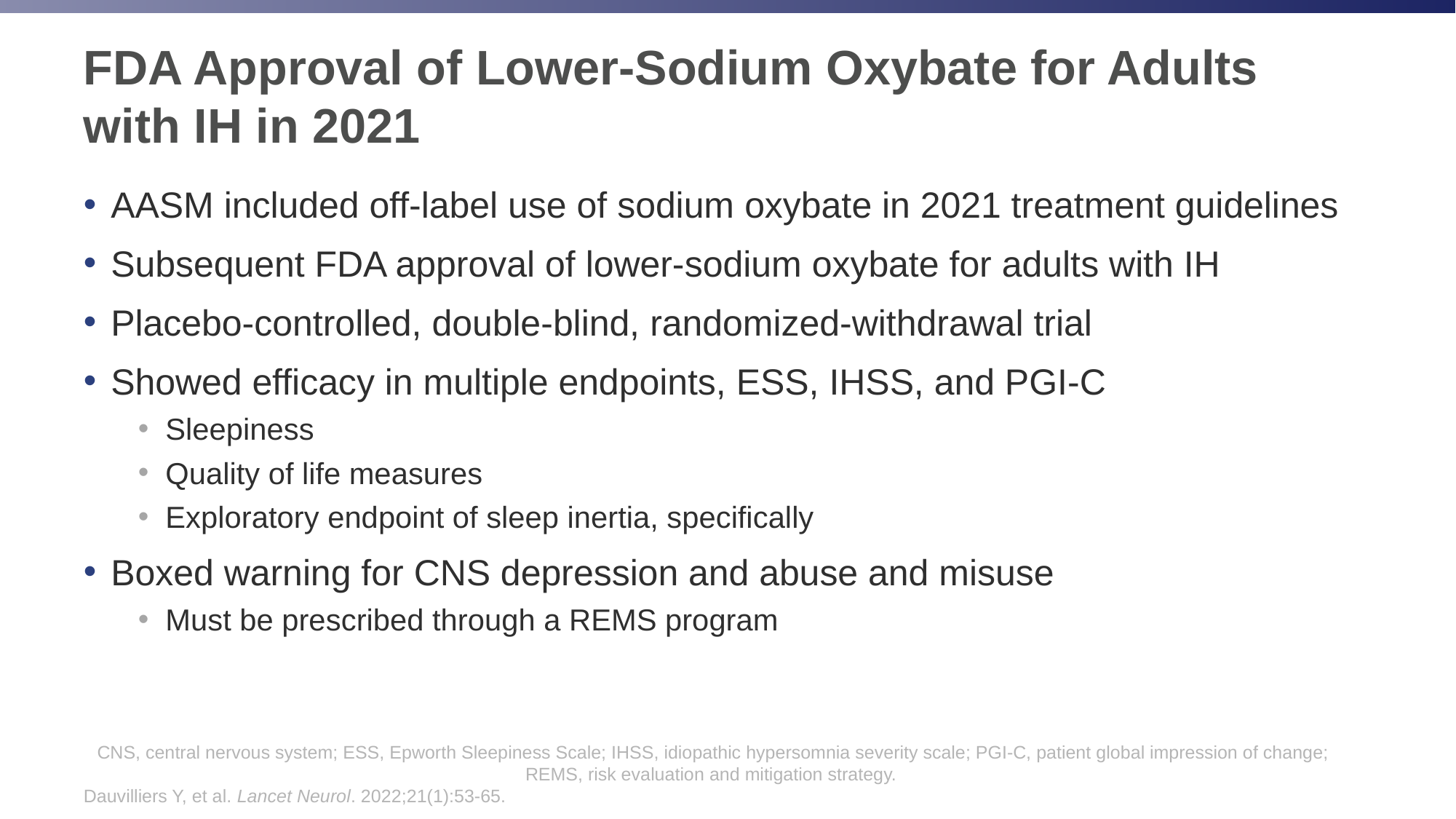

# FDA Approval of Lower-Sodium Oxybate for Adults with IH in 2021
AASM included off-label use of sodium oxybate in 2021 treatment guidelines
Subsequent FDA approval of lower-sodium oxybate for adults with IH
Placebo-controlled, double-blind, randomized-withdrawal trial
Showed efficacy in multiple endpoints, ESS, IHSS, and PGI-C
Sleepiness
Quality of life measures
Exploratory endpoint of sleep inertia, specifically
Boxed warning for CNS depression and abuse and misuse
Must be prescribed through a REMS program
CNS, central nervous system; ESS, Epworth Sleepiness Scale; IHSS, idiopathic hypersomnia severity scale; PGI-C, patient global impression of change; REMS, risk evaluation and mitigation strategy.
Dauvilliers Y, et al. Lancet Neurol. 2022;21(1):53-65.